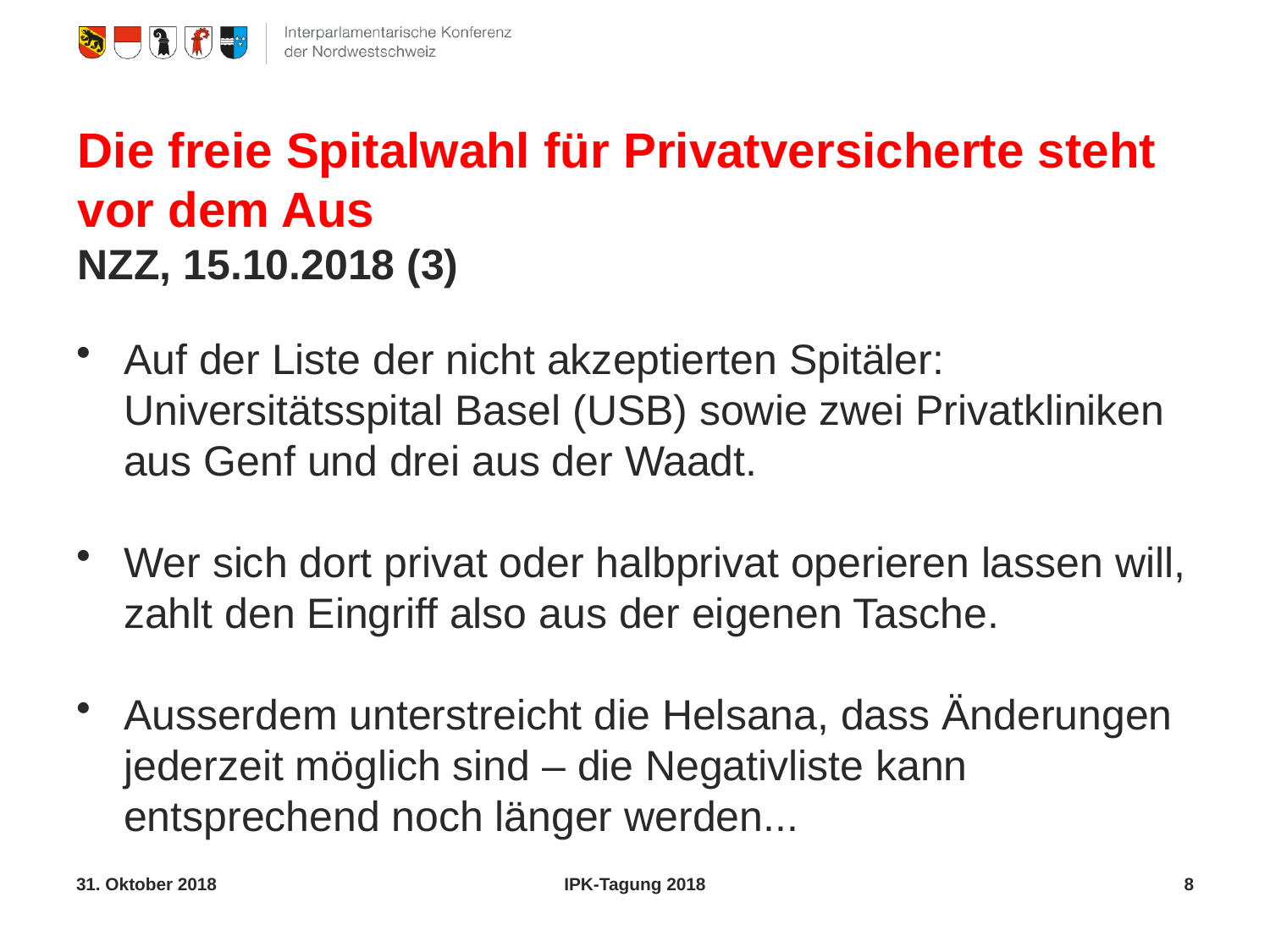

# Die freie Spitalwahl für Privatversicherte steht vor dem Aus NZZ, 15.10.2018 (3)
Auf der Liste der nicht akzeptierten Spitäler:  Universitätsspital Basel (USB) sowie zwei Privatkliniken aus Genf und drei aus der Waadt.
Wer sich dort privat oder halbprivat operieren lassen will, zahlt den Eingriff also aus der eigenen Tasche.
Ausserdem unterstreicht die Helsana, dass Änderungen jederzeit möglich sind – die Negativliste kann entsprechend noch länger werden...
31. Oktober 2018
IPK-Tagung 2018

8